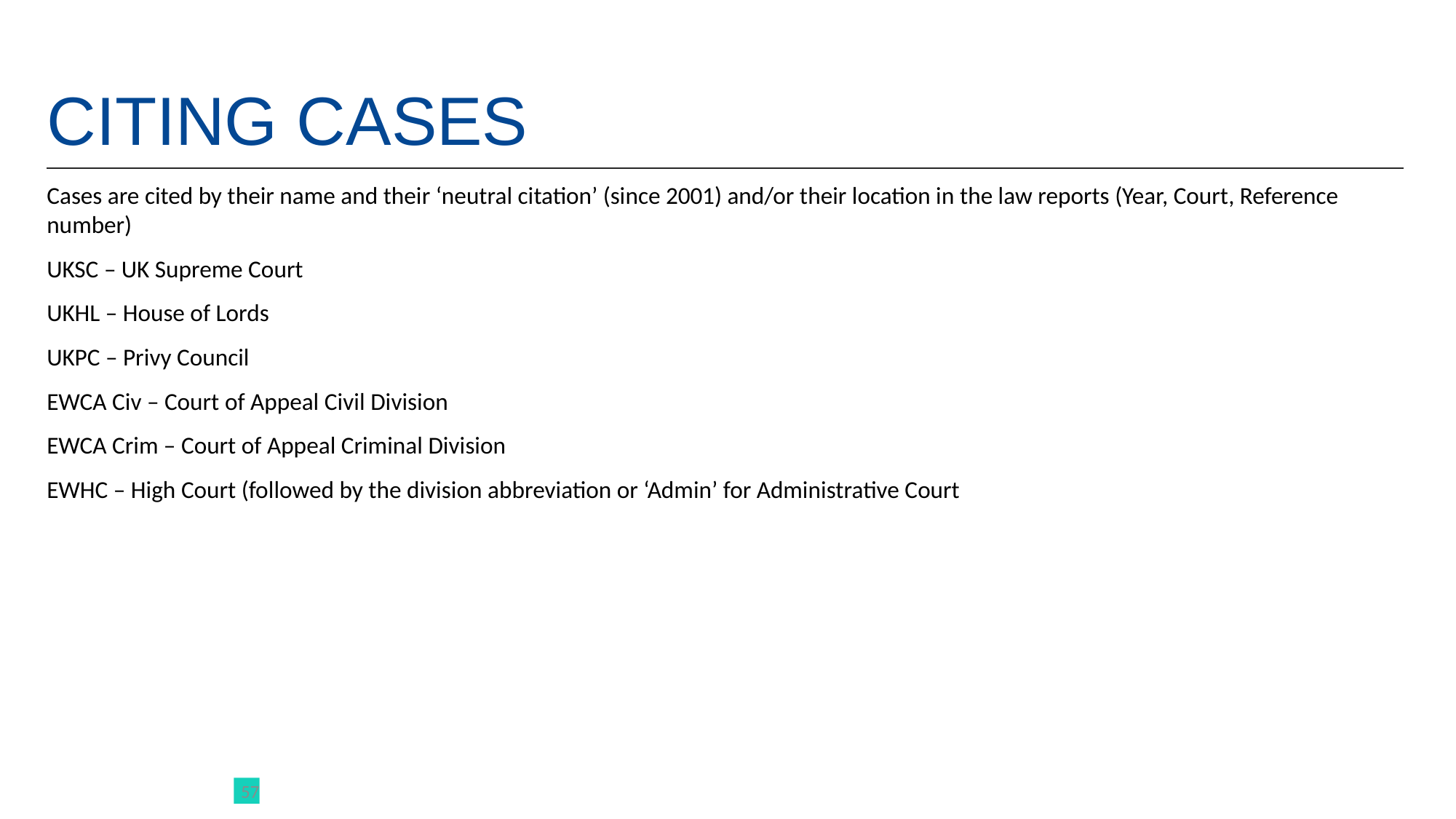

# CITING CASES
Cases are cited by their name and their ‘neutral citation’ (since 2001) and/or their location in the law reports (Year, Court, Reference number)
UKSC – UK Supreme Court
UKHL – House of Lords
UKPC – Privy Council
EWCA Civ – Court of Appeal Civil Division
EWCA Crim – Court of Appeal Criminal Division
EWHC – High Court (followed by the division abbreviation or ‘Admin’ for Administrative Court
57